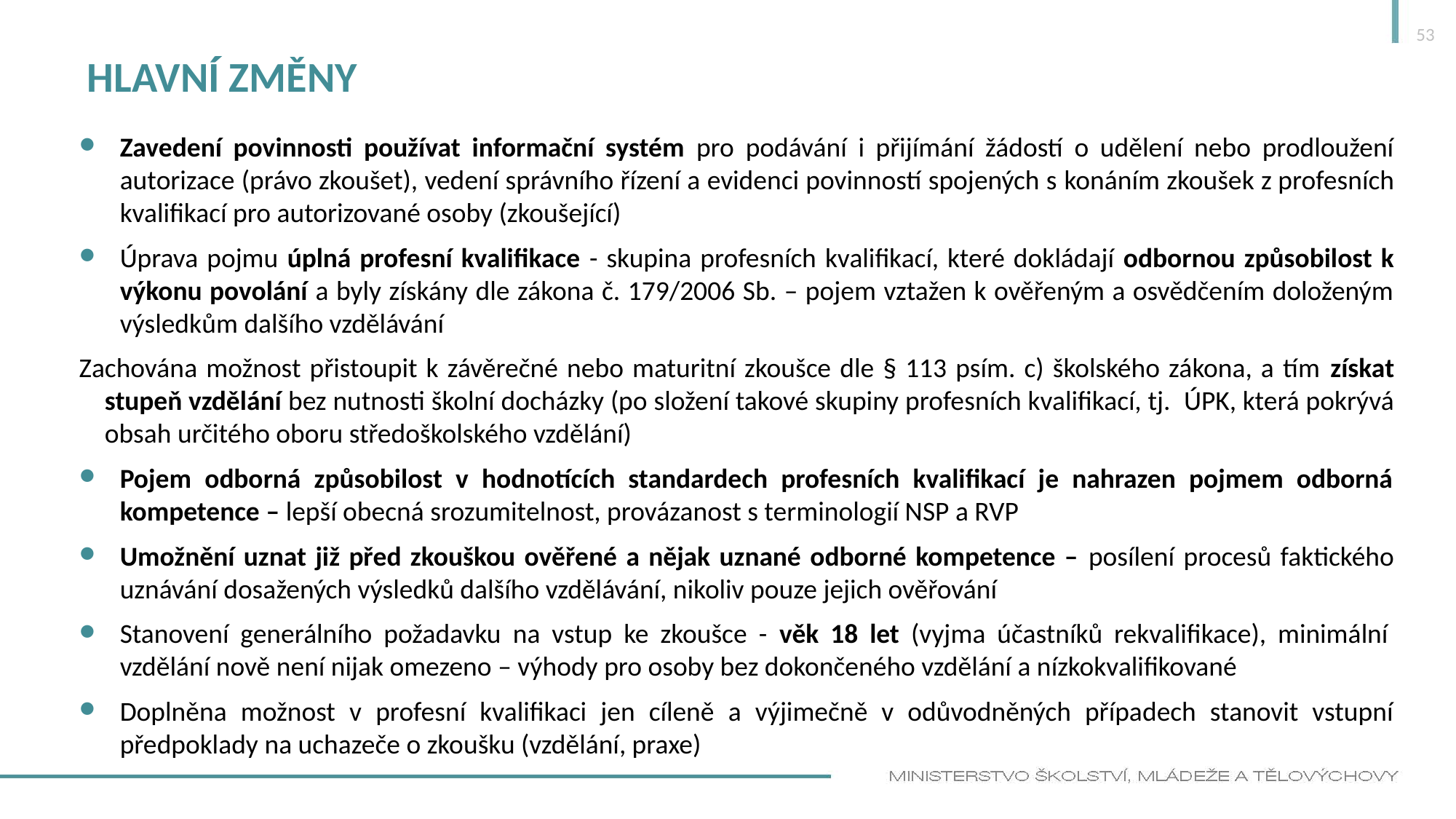

53
# hlavní změny
Zavedení povinnosti používat informační systém pro podávání i přijímání žádostí o udělení nebo prodloužení autorizace (právo zkoušet), vedení správního řízení a evidenci povinností spojených s konáním zkoušek z profesních kvalifikací pro autorizované osoby (zkoušející)
Úprava pojmu úplná profesní kvalifikace - skupina profesních kvalifikací, které dokládají odbornou způsobilost k výkonu povolání a byly získány dle zákona č. 179/2006 Sb. – pojem vztažen k ověřeným a osvědčením doloženým výsledkům dalšího vzdělávání
Zachována možnost přistoupit k závěrečné nebo maturitní zkoušce dle § 113 psím. c) školského zákona, a tím získat stupeň vzdělání bez nutnosti školní docházky (po složení takové skupiny profesních kvalifikací, tj.  ÚPK, která pokrývá obsah určitého oboru středoškolského vzdělání)
Pojem odborná způsobilost v hodnotících standardech profesních kvalifikací je nahrazen pojmem odborná kompetence – lepší obecná srozumitelnost, provázanost s terminologií NSP a RVP
Umožnění uznat již před zkouškou ověřené a nějak uznané odborné kompetence – posílení procesů faktického uznávání dosažených výsledků dalšího vzdělávání, nikoliv pouze jejich ověřování
Stanovení generálního požadavku na vstup ke zkoušce - věk 18 let (vyjma účastníků rekvalifikace), minimální  vzdělání nově není nijak omezeno – výhody pro osoby bez dokončeného vzdělání a nízkokvalifikované
Doplněna možnost v profesní kvalifikaci jen cíleně a výjimečně v odůvodněných případech stanovit vstupní předpoklady na uchazeče o zkoušku (vzdělání, praxe)